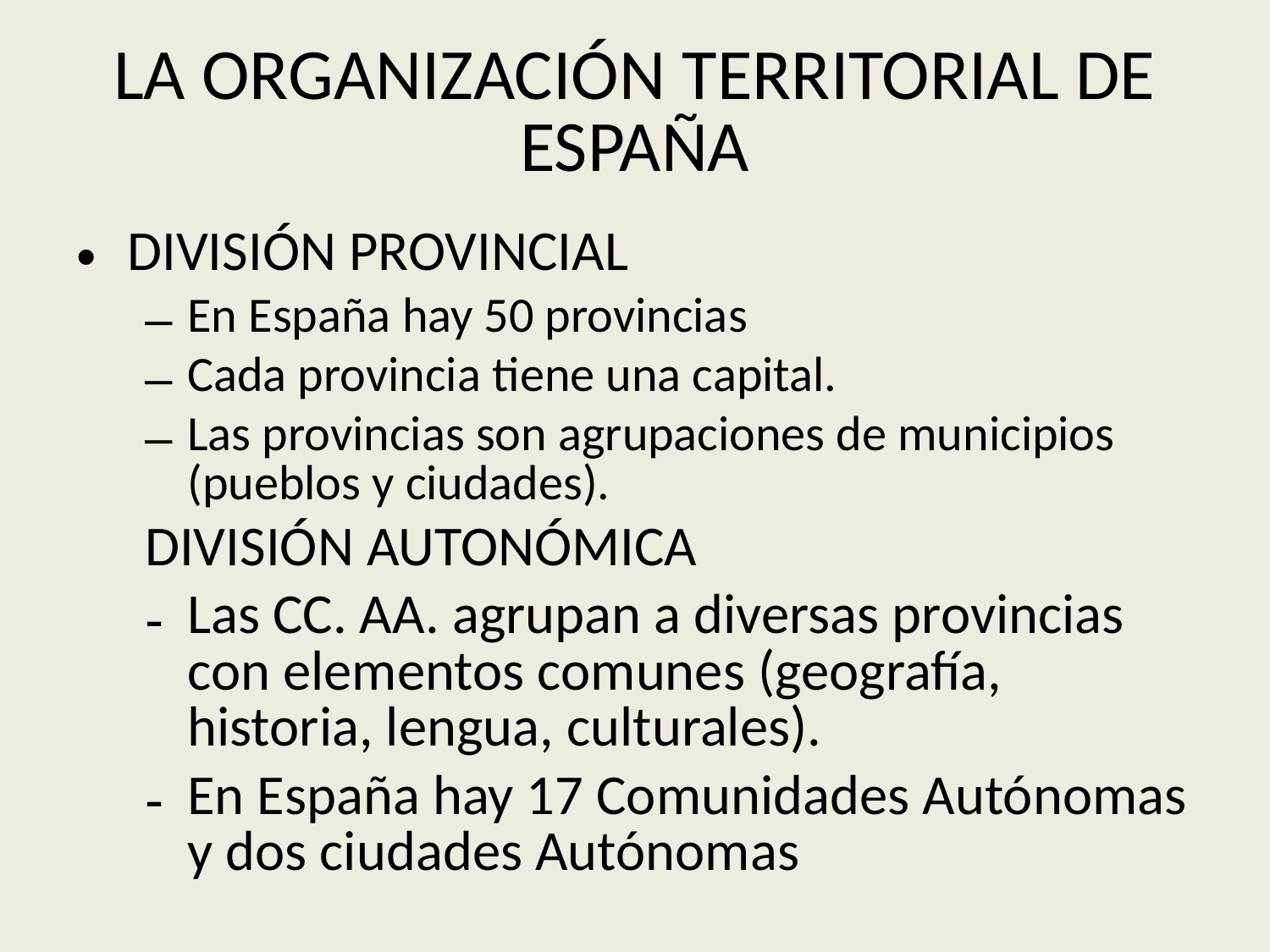

LA ORGANIZACIÓN TERRITORIAL DE ESPAÑA
DIVISIÓN PROVINCIAL
En España hay 50 provincias
Cada provincia tiene una capital.
Las provincias son agrupaciones de municipios (pueblos y ciudades).
DIVISIÓN AUTONÓMICA
Las CC. AA. agrupan a diversas provincias con elementos comunes (geografía, historia, lengua, culturales).
En España hay 17 Comunidades Autónomas y dos ciudades Autónomas